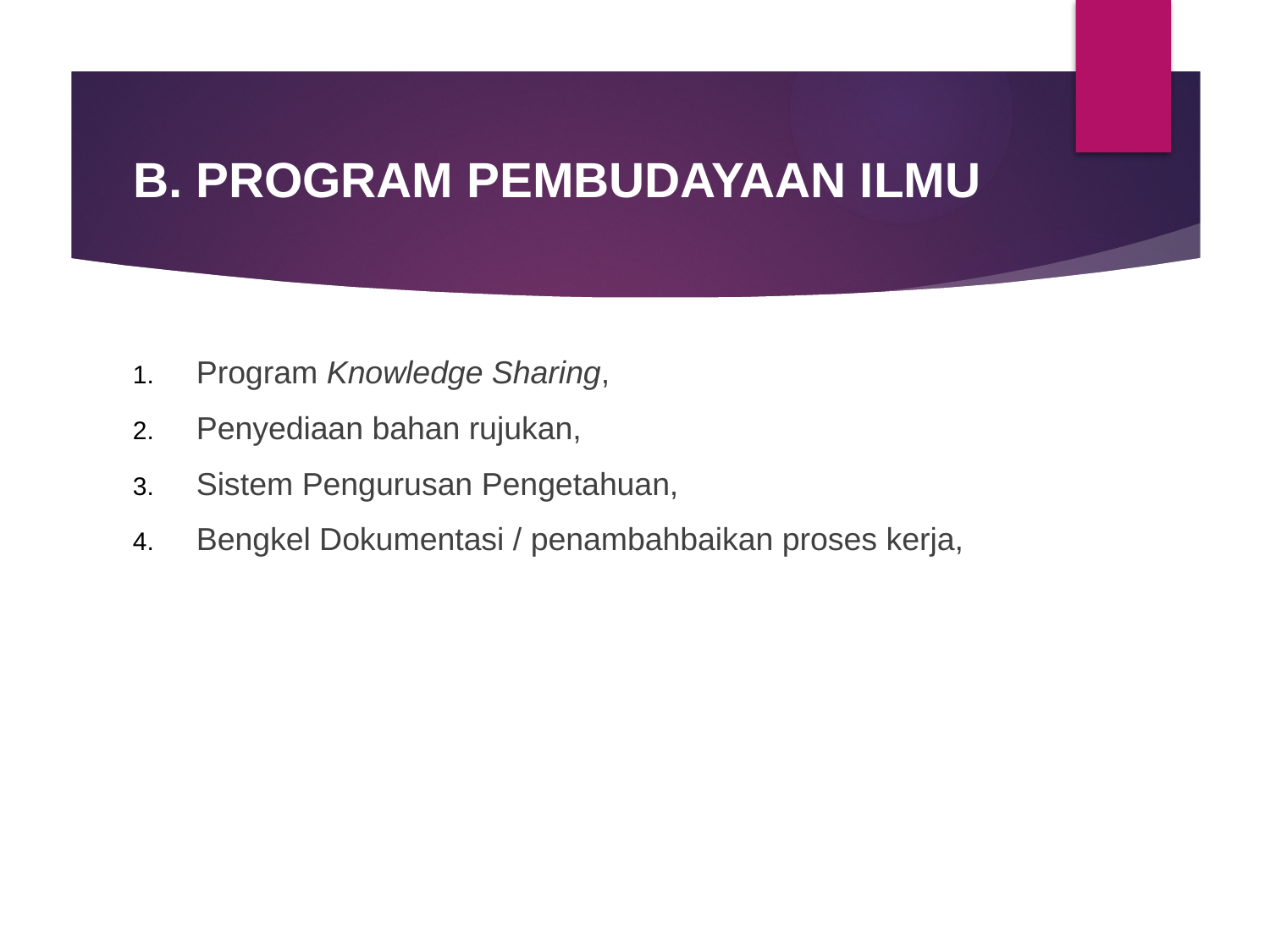

# B. PROGRAM PEMBUDAYAAN ILMU
Program Knowledge Sharing,
Penyediaan bahan rujukan,
Sistem Pengurusan Pengetahuan,
Bengkel Dokumentasi / penambahbaikan proses kerja,